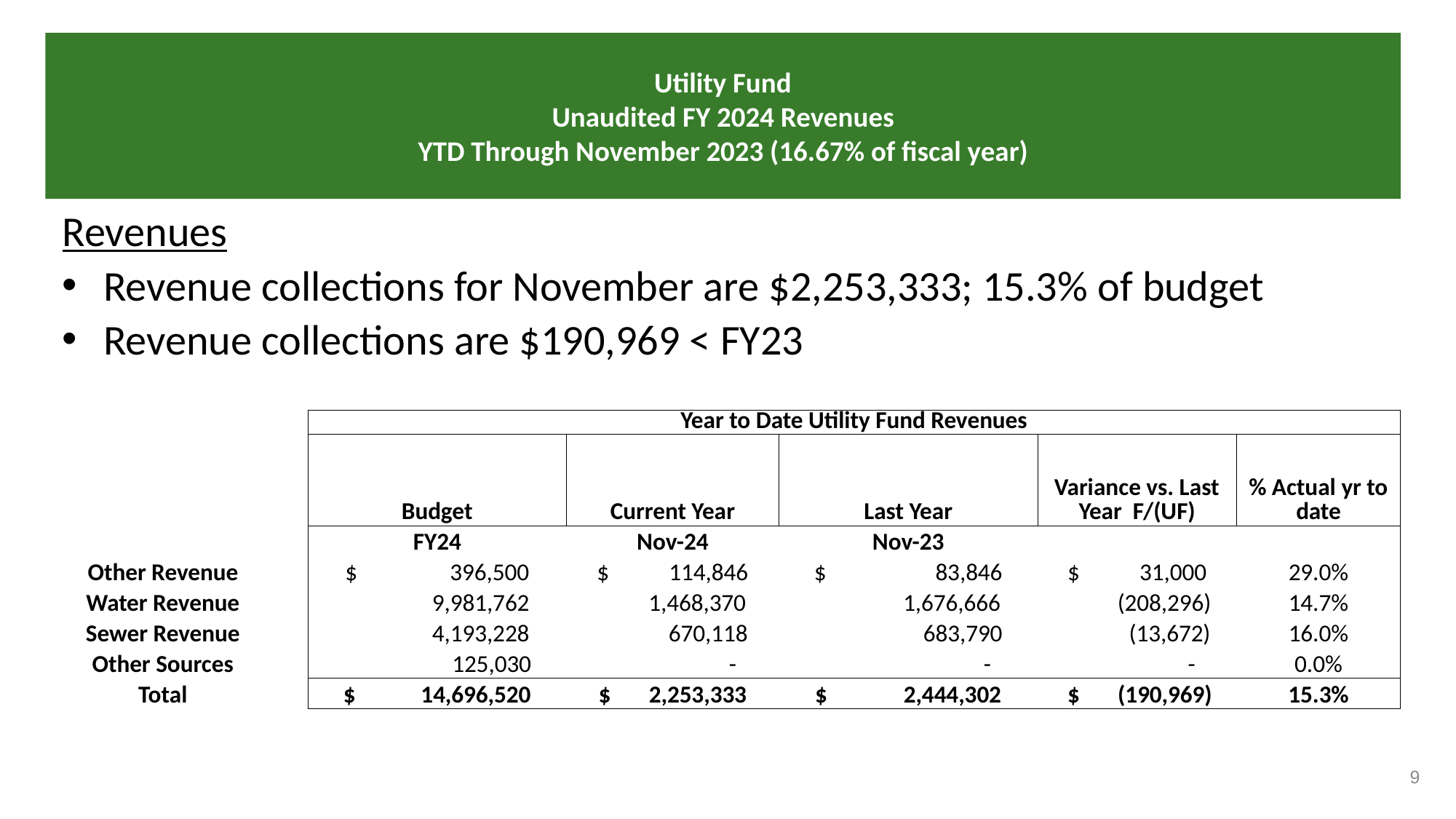

# Utility Fund Unaudited FY 2024 Revenues YTD Through November 2023 (16.67% of fiscal year)
Revenues
Revenue collections for November are $2,253,333; 15.3% of budget
Revenue collections are $190,969 < FY23
|  | Year to Date Utility Fund Revenues |  |  |  |  |
| --- | --- | --- | --- | --- | --- |
|  | Budget | Current Year | Last Year | Variance vs. Last Year F/(UF) | % Actual yr to date |
|  | FY24 | Nov-24 | Nov-23 |  |  |
| Other Revenue | $ 396,500 | $ 114,846 | $ 83,846 | $ 31,000 | 29.0% |
| Water Revenue | 9,981,762 | 1,468,370 | 1,676,666 | (208,296) | 14.7% |
| Sewer Revenue | 4,193,228 | 670,118 | 683,790 | (13,672) | 16.0% |
| Other Sources | 125,030 | - | - | - | 0.0% |
| Total | $ 14,696,520 | $ 2,253,333 | $ 2,444,302 | $ (190,969) | 15.3% |
9